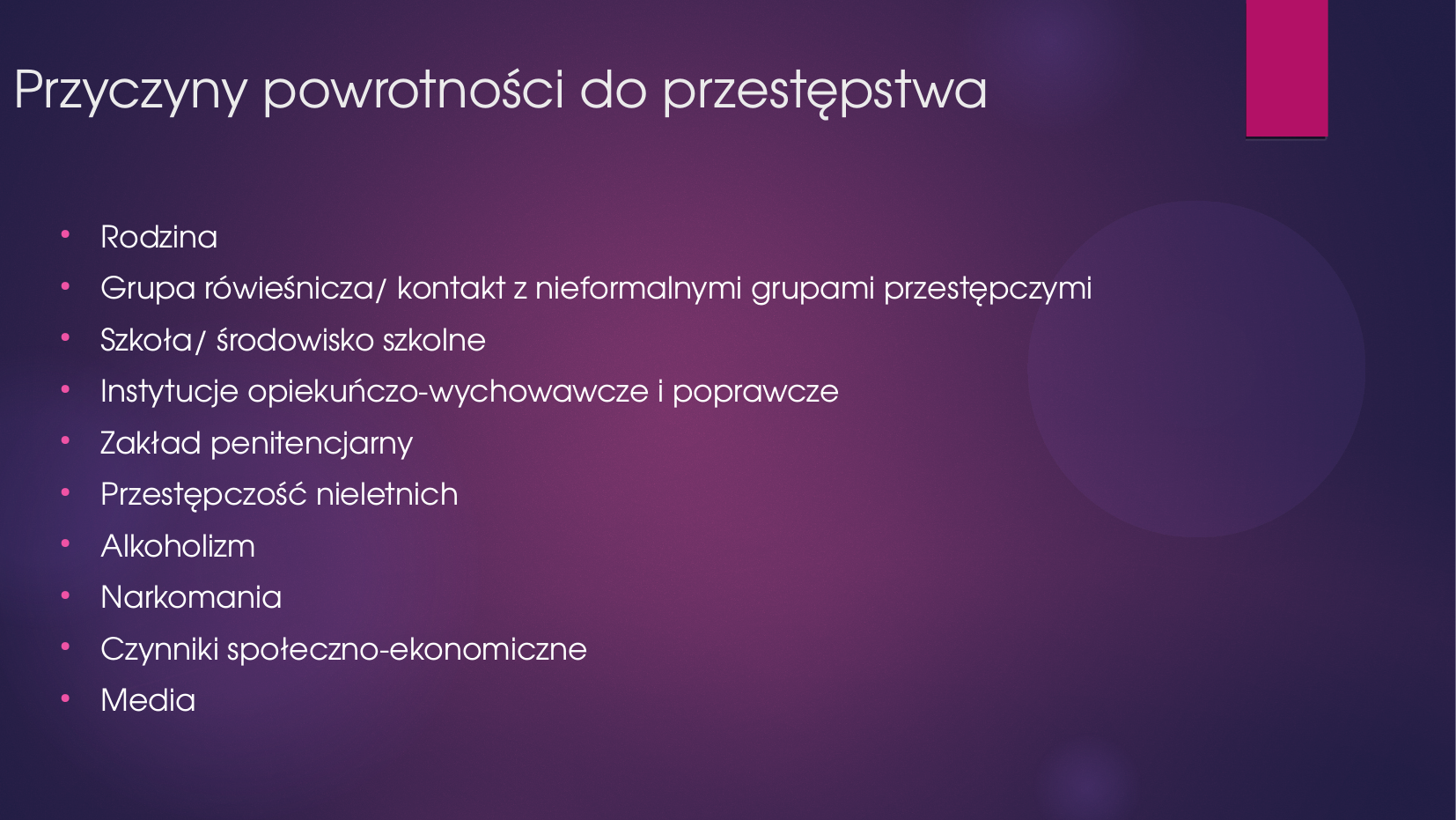

Przyczyny powrotności do przestępstwa
Rodzina
Grupa rówieśnicza/ kontakt z nieformalnymi grupami przestępczymi
Szkoła/ środowisko szkolne
Instytucje opiekuńczo-wychowawcze i poprawcze
Zakład penitencjarny
Przestępczość nieletnich
Alkoholizm
Narkomania
Czynniki społeczno-ekonomiczne
Media